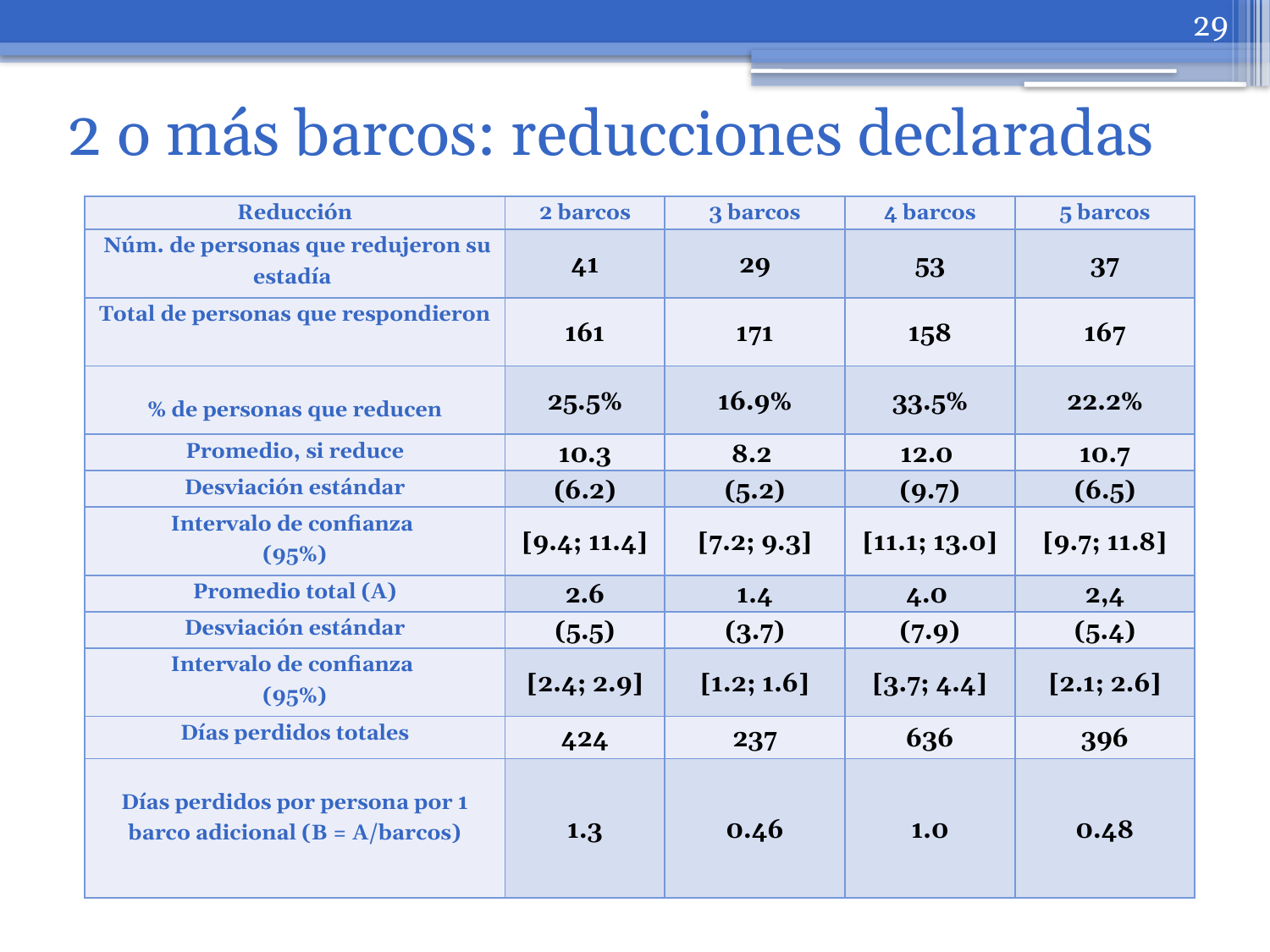

29
# 2 o más barcos: reducciones declaradas
| Reducción | 2 barcos | 3 barcos | 4 barcos | 5 barcos |
| --- | --- | --- | --- | --- |
| Núm. de personas que redujeron su estadía | 41 | 29 | 53 | 37 |
| Total de personas que respondieron | 161 | 171 | 158 | 167 |
| % de personas que reducen | 25.5% | 16.9% | 33.5% | 22.2% |
| Promedio, si reduce | 10.3 | 8.2 | 12.0 | 10.7 |
| Desviación estándar | (6.2) | (5.2) | (9.7) | (6.5) |
| Intervalo de confianza (95%) | [9.4; 11.4] | [7.2; 9.3] | [11.1; 13.0] | [9.7; 11.8] |
| Promedio total (A) | 2.6 | 1.4 | 4.0 | 2,4 |
| Desviación estándar | (5.5) | (3.7) | (7.9) | (5.4) |
| Intervalo de confianza (95%) | [2.4; 2.9] | [1.2; 1.6] | [3.7; 4.4] | [2.1; 2.6] |
| Días perdidos totales | 424 | 237 | 636 | 396 |
| Días perdidos por persona por 1 barco adicional (B = A/barcos) | 1.3 | 0.46 | 1.0 | 0.48 |